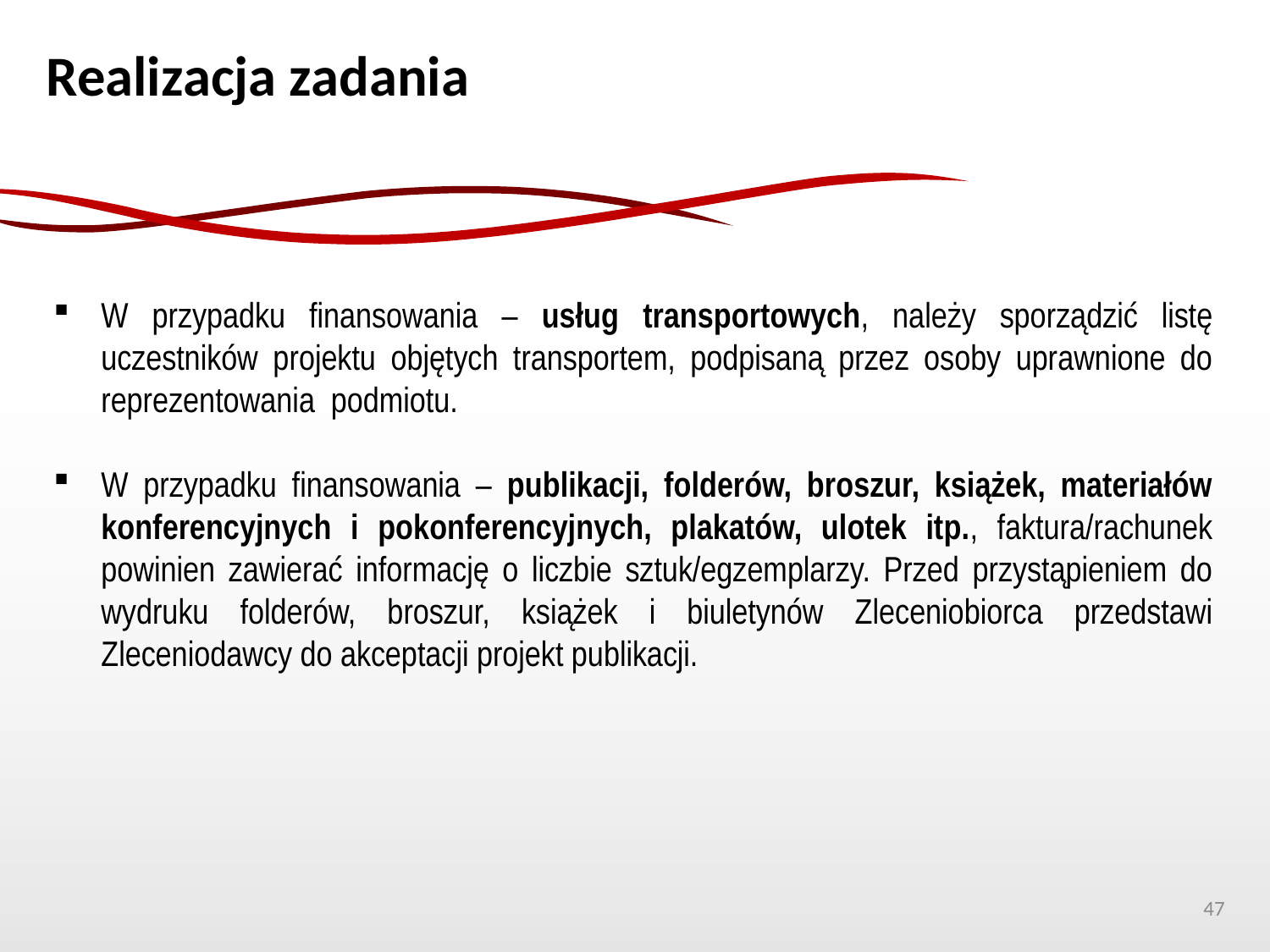

Realizacja zadania

W przypadku finansowania – usług transportowych, należy sporządzić listę uczestników projektu objętych transportem, podpisaną przez osoby uprawnione do reprezentowania  podmiotu.

W przypadku finansowania – publikacji, folderów, broszur, książek, materiałów konferencyjnych i pokonferencyjnych, plakatów, ulotek itp., faktura/rachunek powinien zawierać informację o liczbie sztuk/egzemplarzy. Przed przystąpieniem do wydruku folderów, broszur, książek i biuletynów Zleceniobiorca przedstawi Zleceniodawcy do akceptacji projekt publikacji.

47